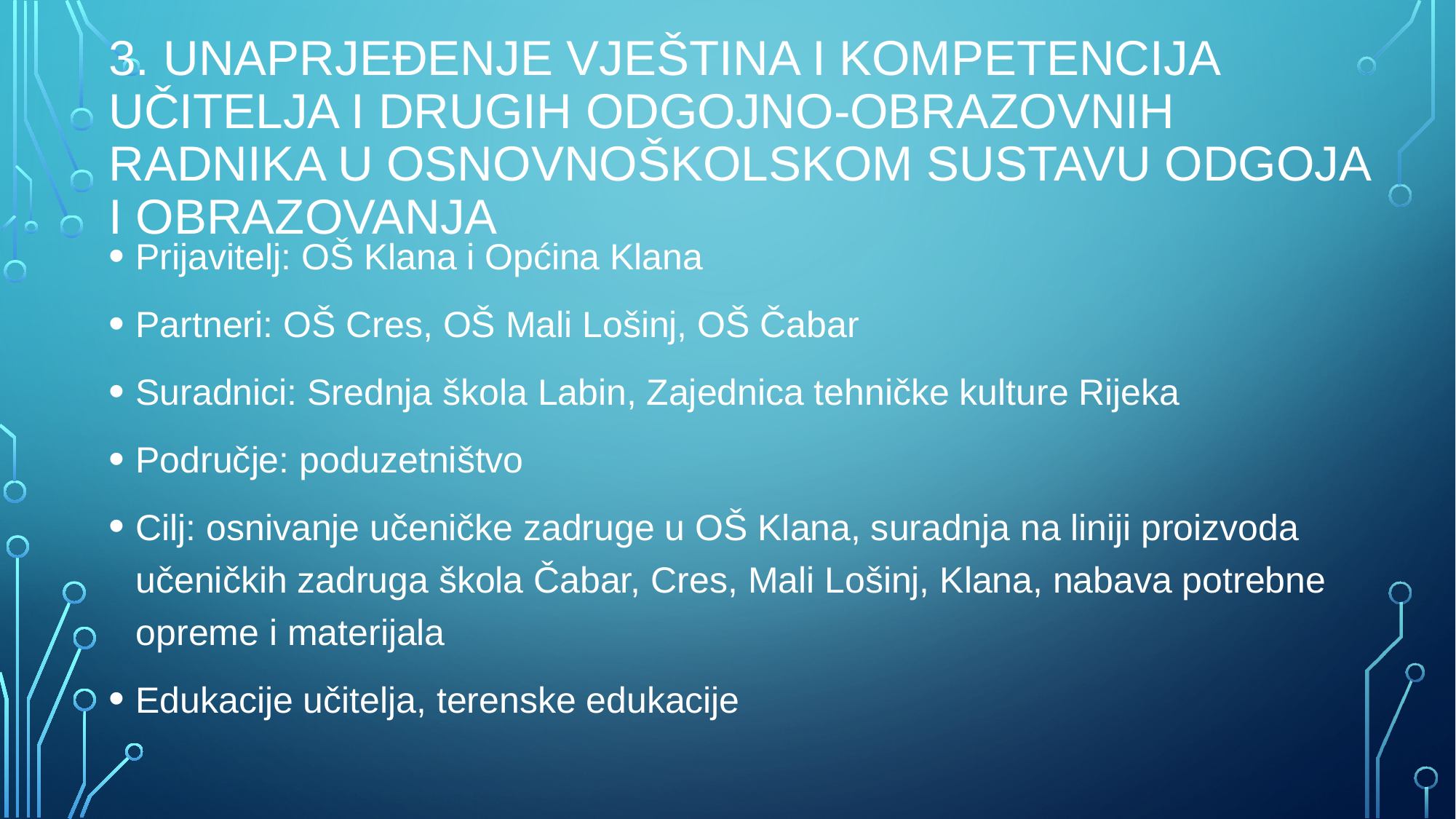

# 3. Unaprjeđenje vještina i kompetencija učitelja i drugih odgojno-obrazovnih radnika u osnovnoškolskom sustavu odgoja i obrazovanja
Prijavitelj: OŠ Klana i Općina Klana
Partneri: OŠ Cres, OŠ Mali Lošinj, OŠ Čabar
Suradnici: Srednja škola Labin, Zajednica tehničke kulture Rijeka
Područje: poduzetništvo
Cilj: osnivanje učeničke zadruge u OŠ Klana, suradnja na liniji proizvoda učeničkih zadruga škola Čabar, Cres, Mali Lošinj, Klana, nabava potrebne opreme i materijala
Edukacije učitelja, terenske edukacije